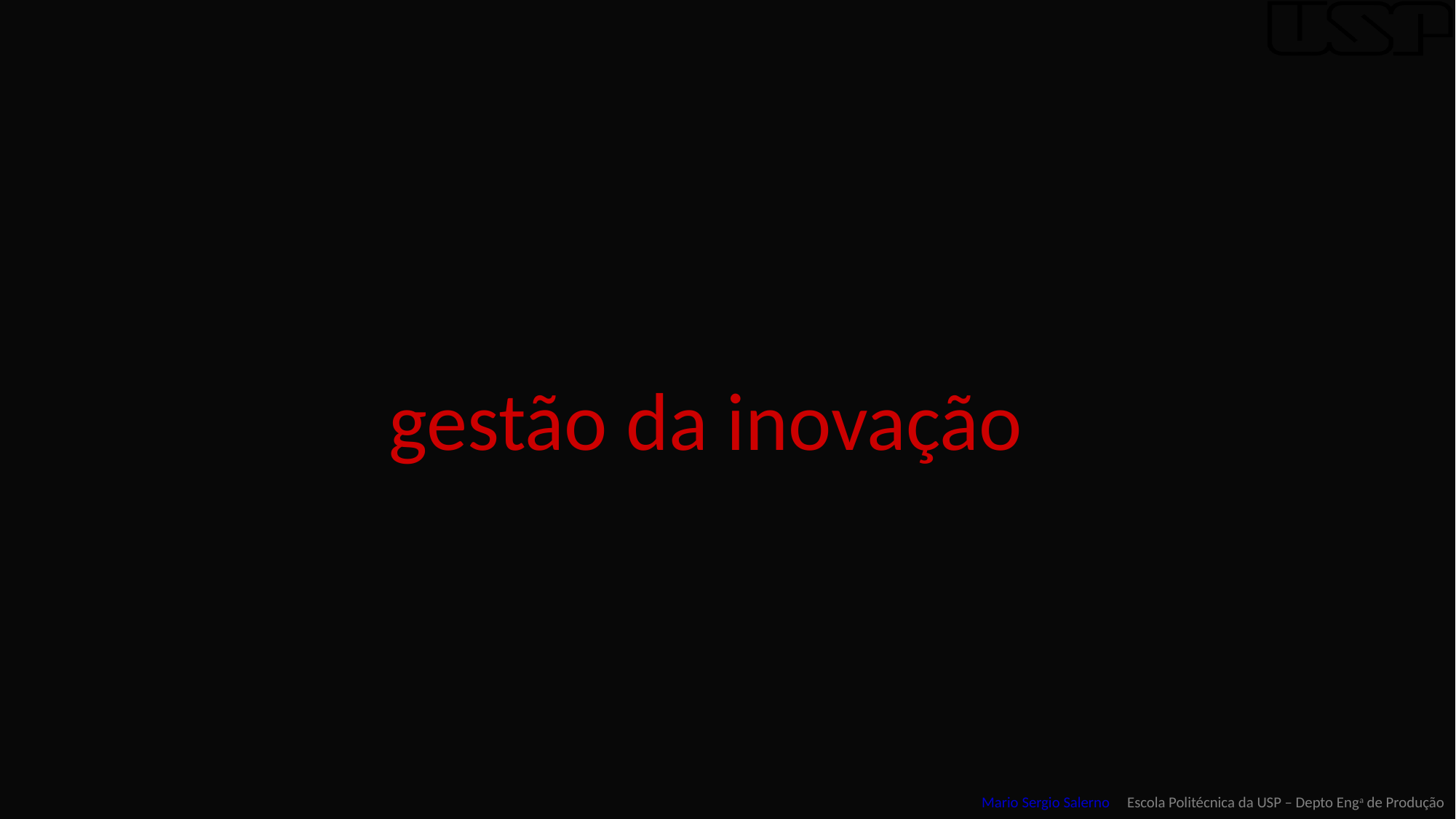

# gestão da inovação
Mario Sergio Salerno     Escola Politécnica da USP – Depto Enga de Produção